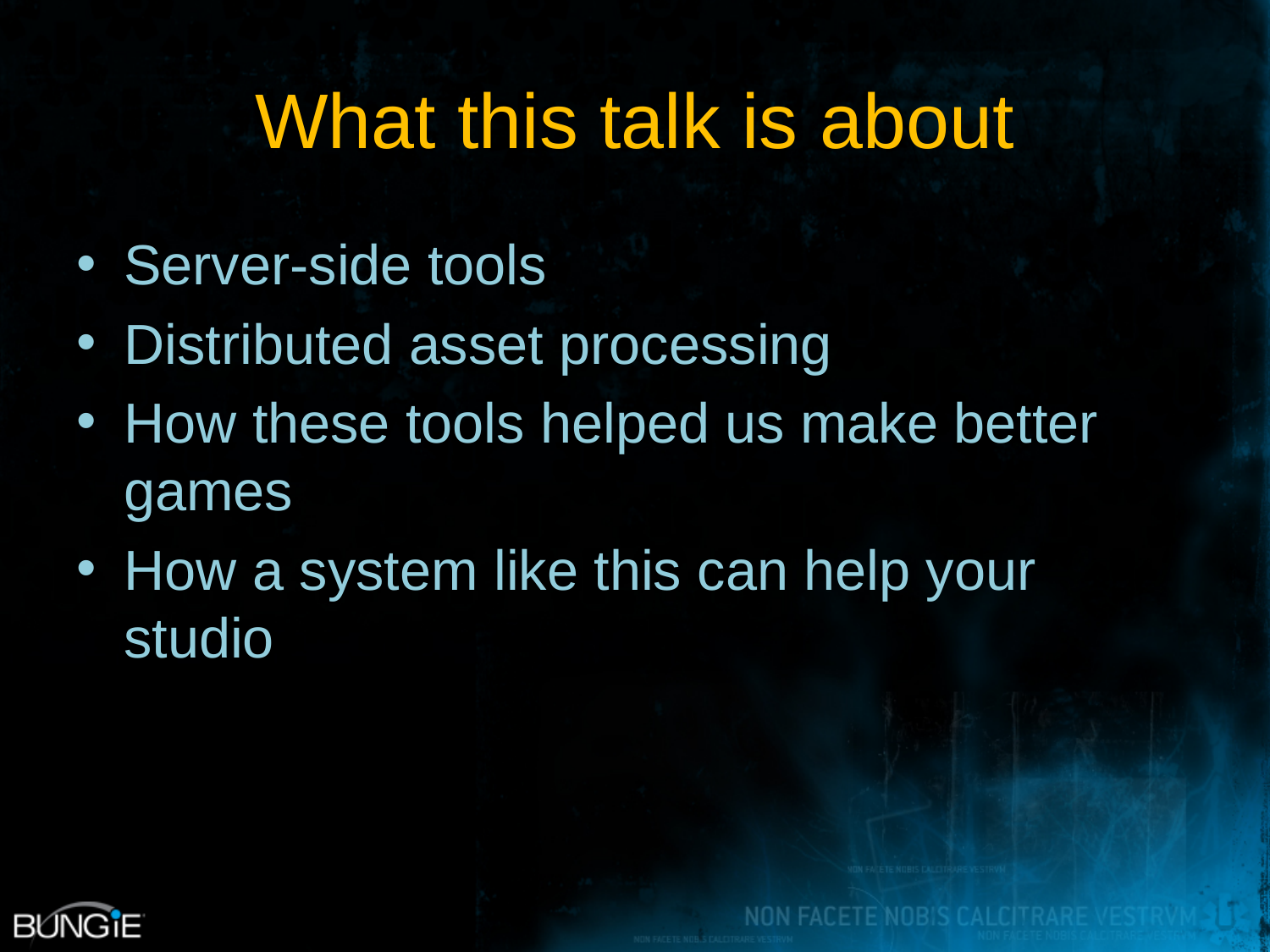

# What this talk is about
Server-side tools
Distributed asset processing
How these tools helped us make better games
How a system like this can help your studio